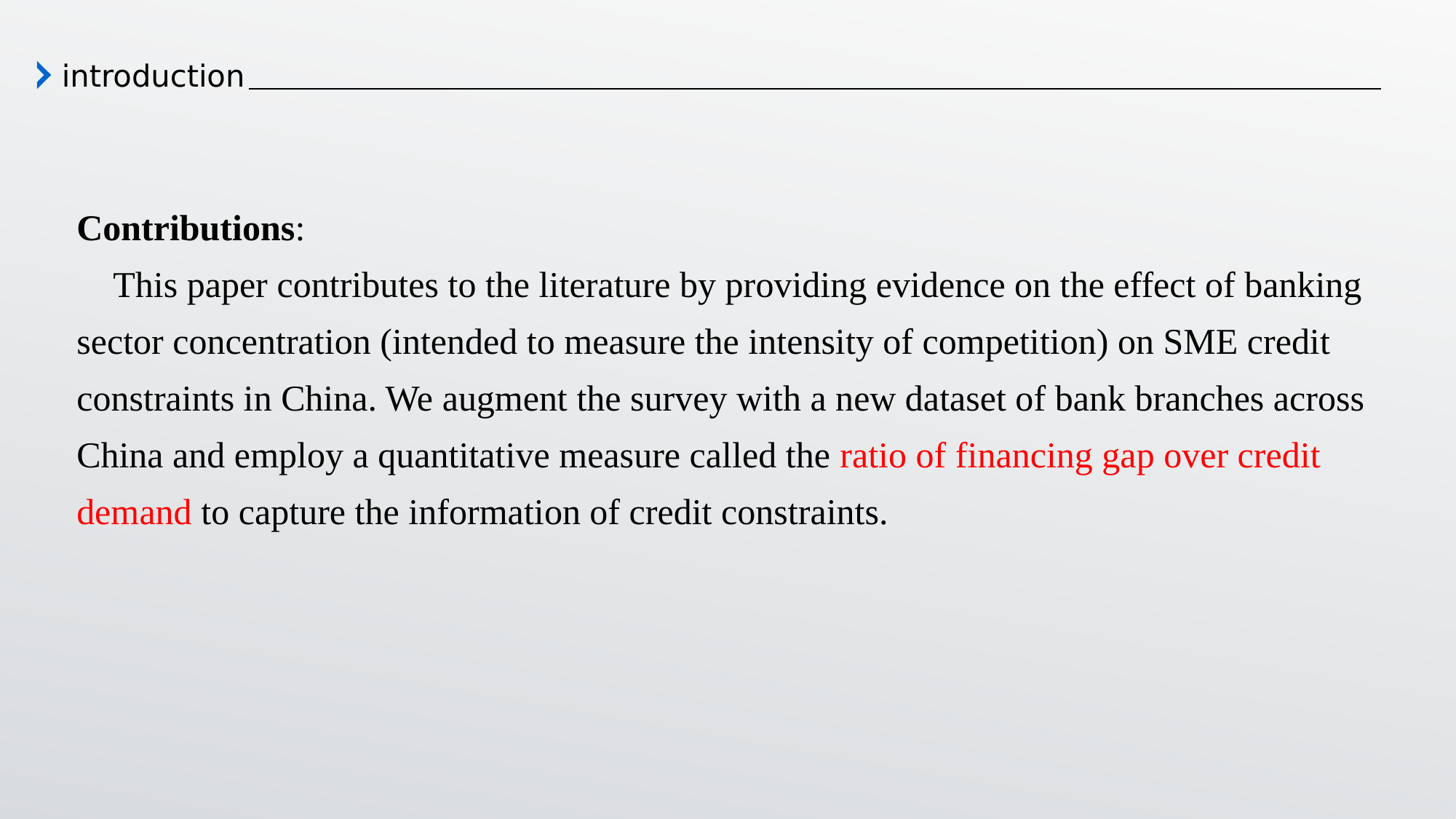

introduction

Contributions:
    This paper contributes to the literature by providing evidence on the effect of banking sector concentration (intended to measure the intensity of competition) on SME credit constraints in China. We augment the survey with a new dataset of bank branches across China and employ a quantitative measure called the ratio of financing gap over credit demand to capture the information of credit constraints.